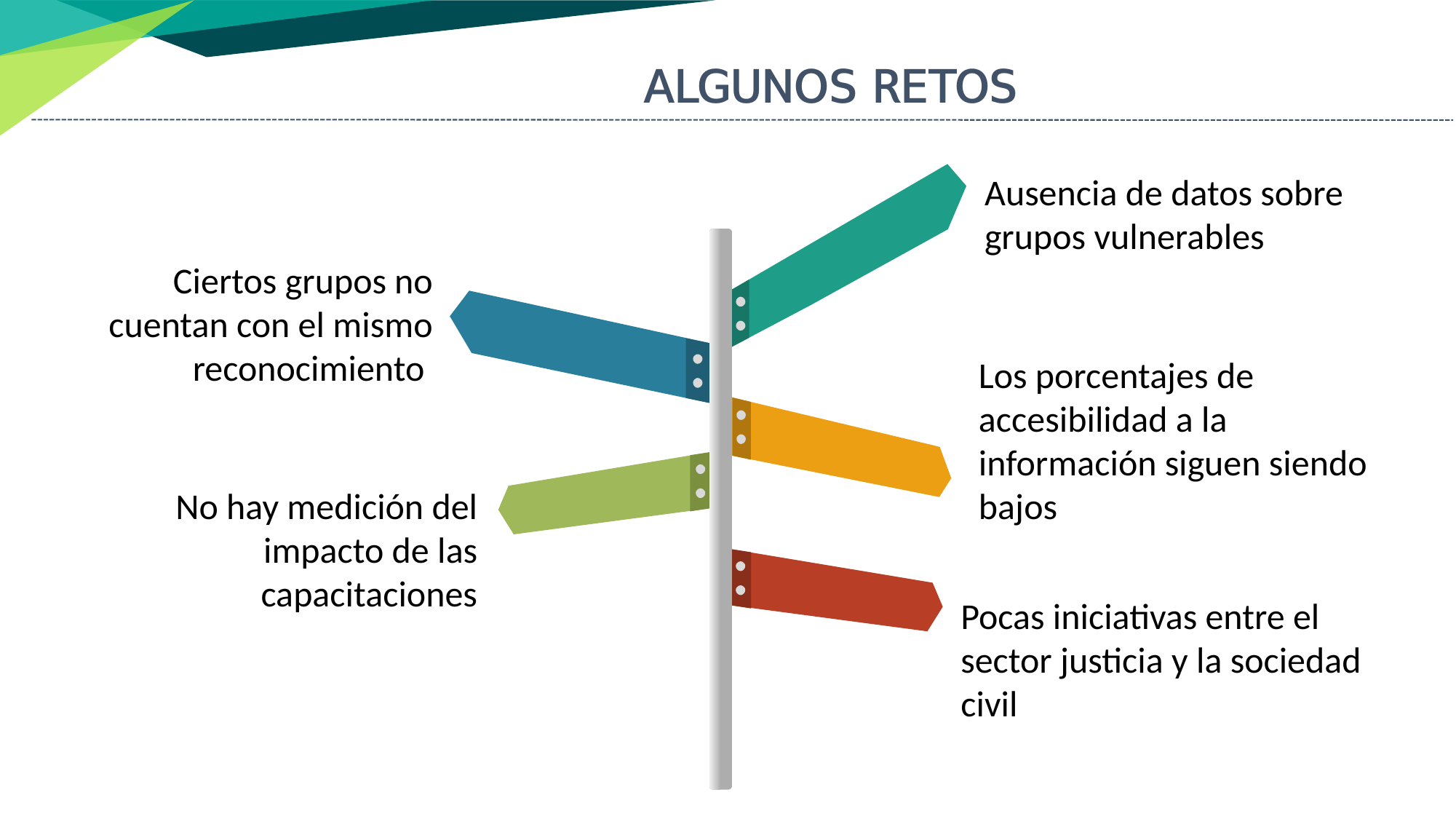

ALGUNOS RETOS
Ausencia de datos sobre grupos vulnerables

Ciertos grupos no cuentan con el mismo reconocimiento

Los porcentajes de accesibilidad a la información siguen siendo bajos

No hay medición del impacto de las capacitaciones

Pocas iniciativas entre el sector justicia y la sociedad civil